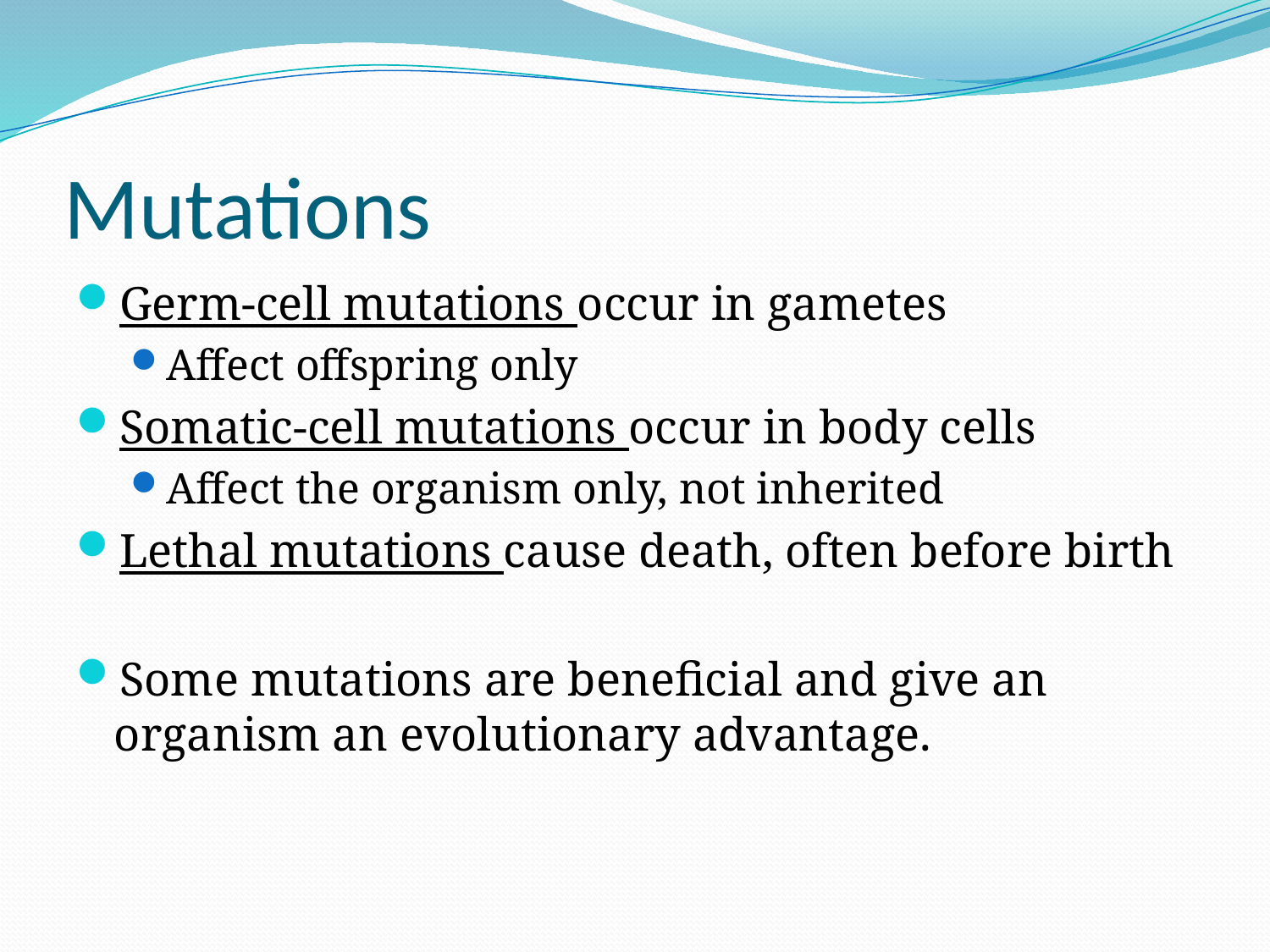

# Mutations
Germ-cell mutations occur in gametes
Affect offspring only
Somatic-cell mutations occur in body cells
Affect the organism only, not inherited
Lethal mutations cause death, often before birth

Some mutations are beneficial and give an organism an evolutionary advantage.